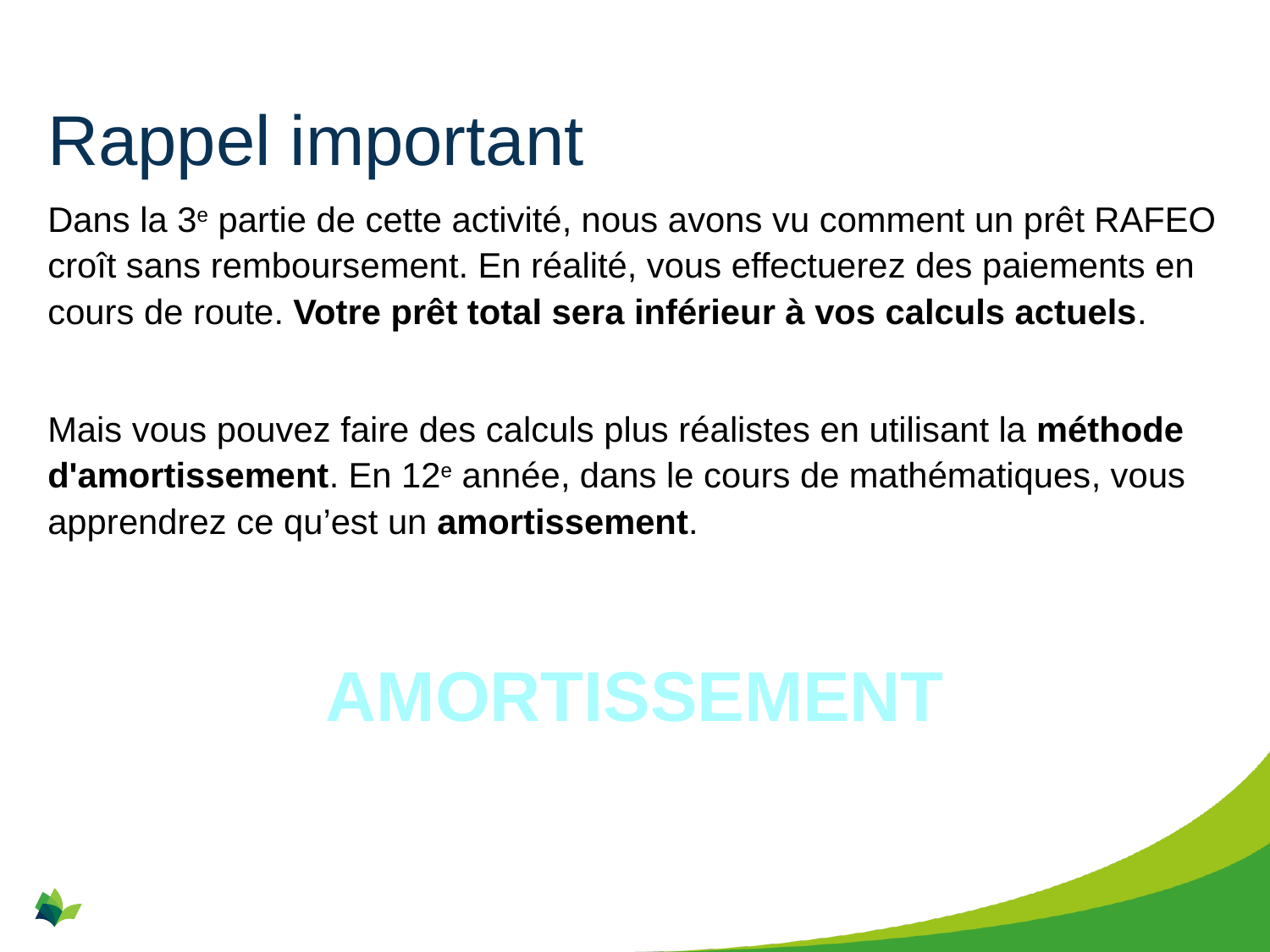

# Rappel important
Dans la 3e partie de cette activité, nous avons vu comment un prêt RAFEO croît sans remboursement. En réalité, vous effectuerez des paiements en cours de route. Votre prêt total sera inférieur à vos calculs actuels.

Mais vous pouvez faire des calculs plus réalistes en utilisant la méthode d'amortissement. En 12e année, dans le cours de mathématiques, vous apprendrez ce qu’est un amortissement.
AMORTISSEMENT